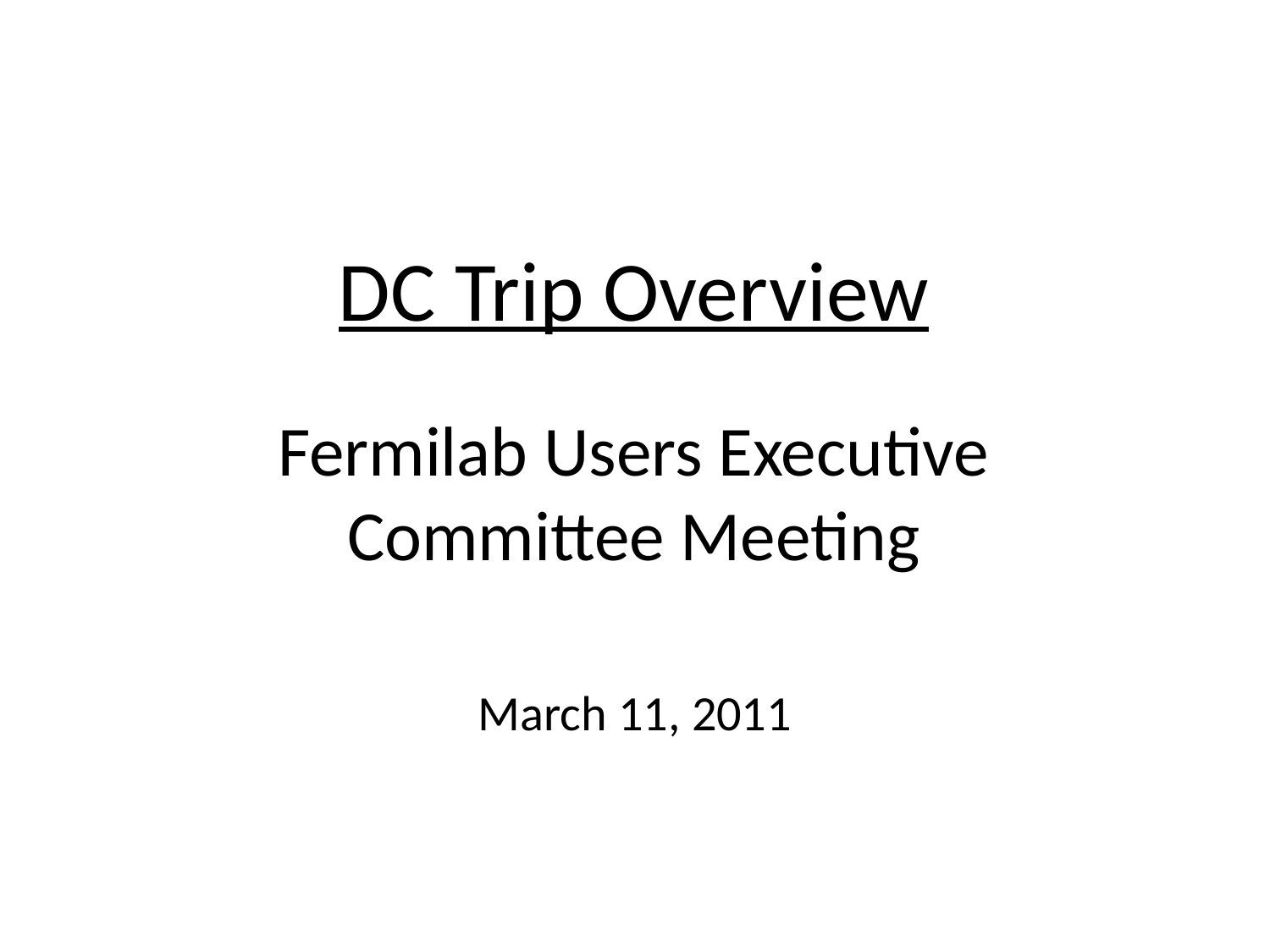

# DC Trip Overview Fermilab Users Executive Committee Meeting
March 11, 2011